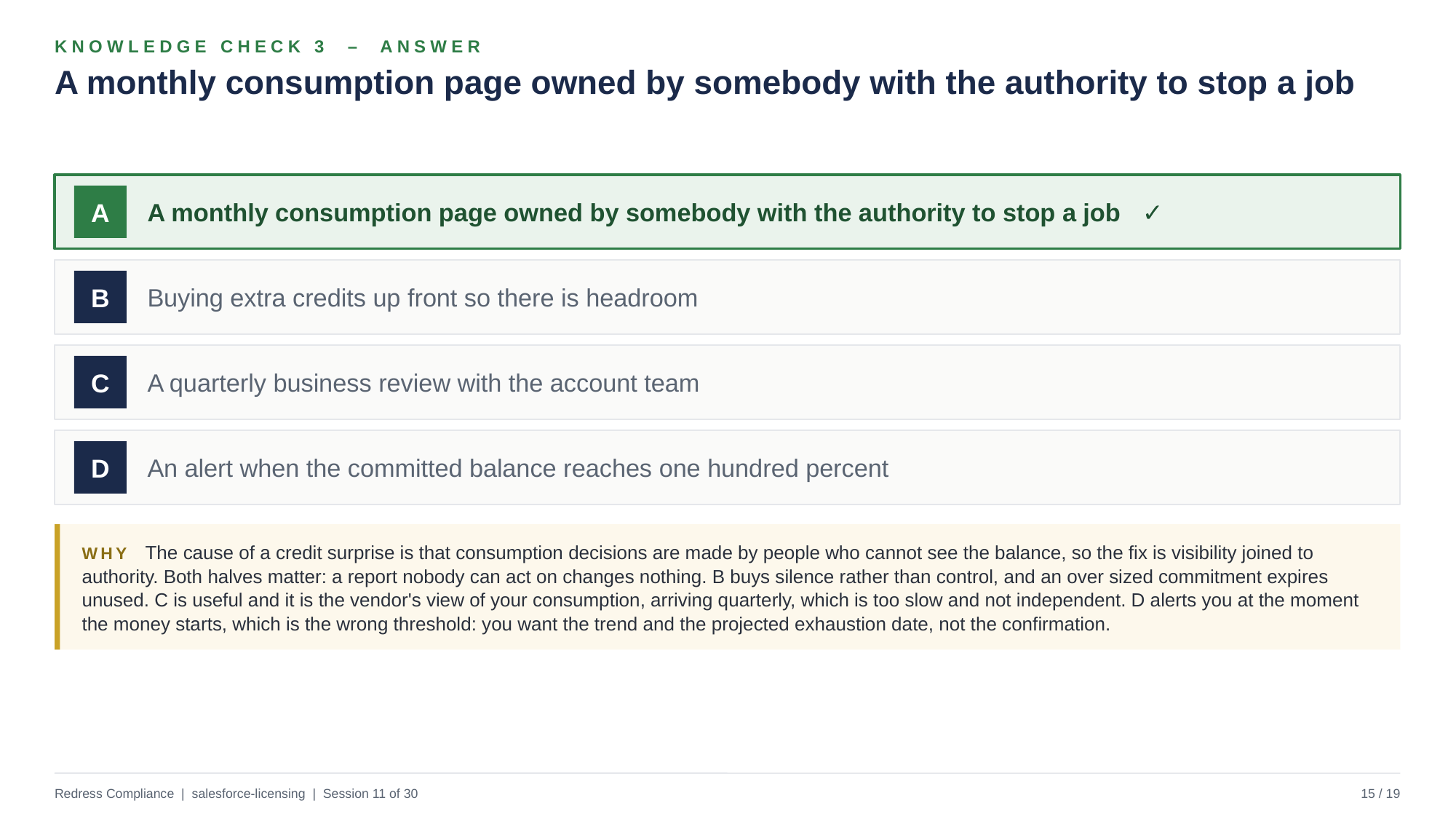

KNOWLEDGE CHECK 3  –  ANSWER
A monthly consumption page owned by somebody with the authority to stop a job

A monthly consumption page owned by somebody with the authority to stop a job   ✓

A

Buying extra credits up front so there is headroom

B

A quarterly business review with the account team

C

An alert when the committed balance reaches one hundred percent

D

WHY  The cause of a credit surprise is that consumption decisions are made by people who cannot see the balance, so the fix is visibility joined to authority. Both halves matter: a report nobody can act on changes nothing. B buys silence rather than control, and an over sized commitment expires unused. C is useful and it is the vendor's view of your consumption, arriving quarterly, which is too slow and not independent. D alerts you at the moment the money starts, which is the wrong threshold: you want the trend and the projected exhaustion date, not the confirmation.

Redress Compliance  |  salesforce-licensing  |  Session 11 of 30
15 / 19